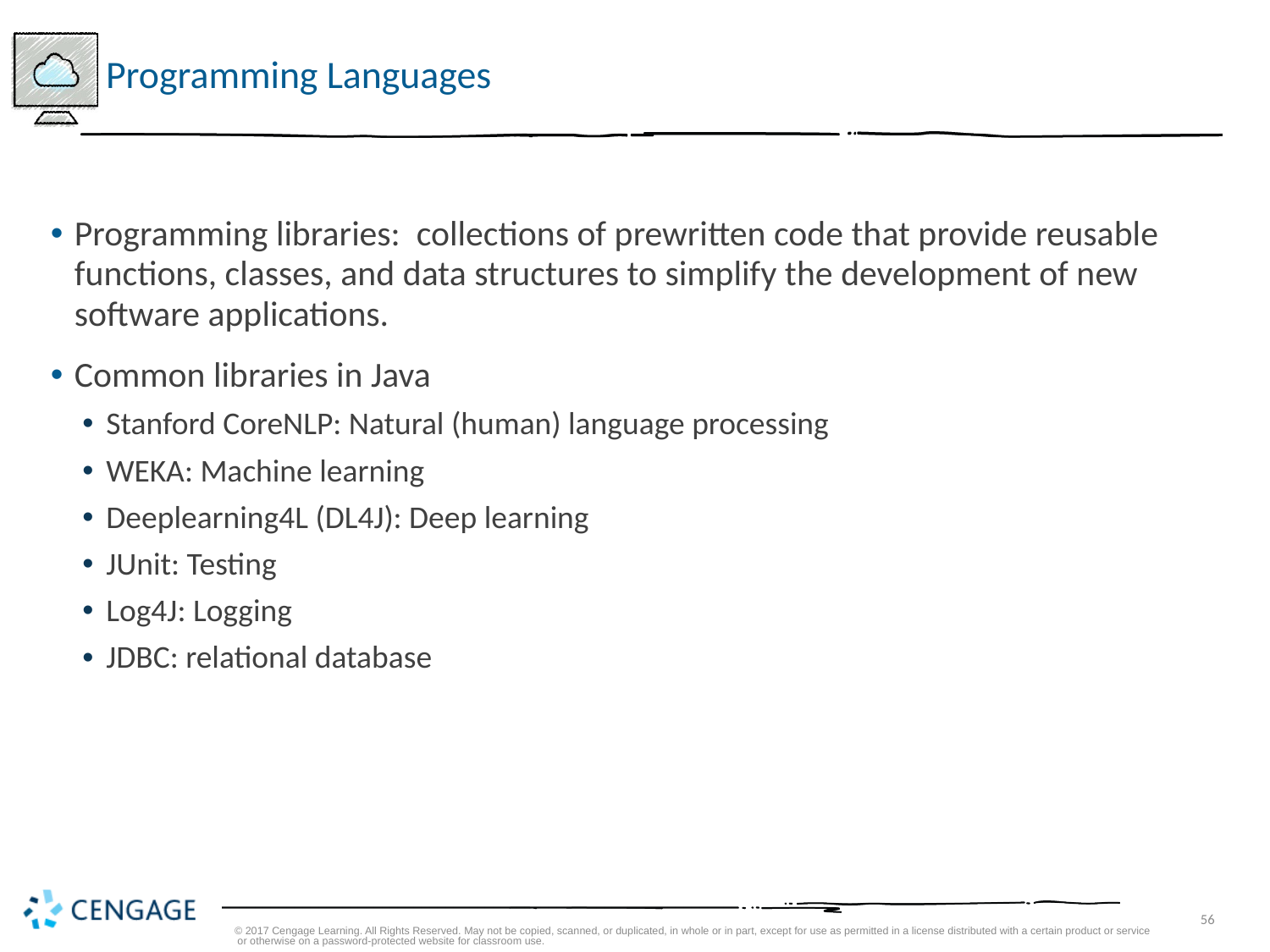

# Programming Languages
Programming libraries:  collections of prewritten code that provide reusable functions, classes, and data structures to simplify the development of new software applications.
Common libraries in Java
Stanford CoreNLP: Natural (human) language processing
WEKA: Machine learning
Deeplearning4L (DL4J): Deep learning
JUnit: Testing
Log4J: Logging
JDBC: relational database

© 2017 Cengage Learning. All Rights Reserved. May not be copied, scanned, or duplicated, in whole or in part, except for use as permitted in a license distributed with a certain product or service or otherwise on a password-protected website for classroom use.